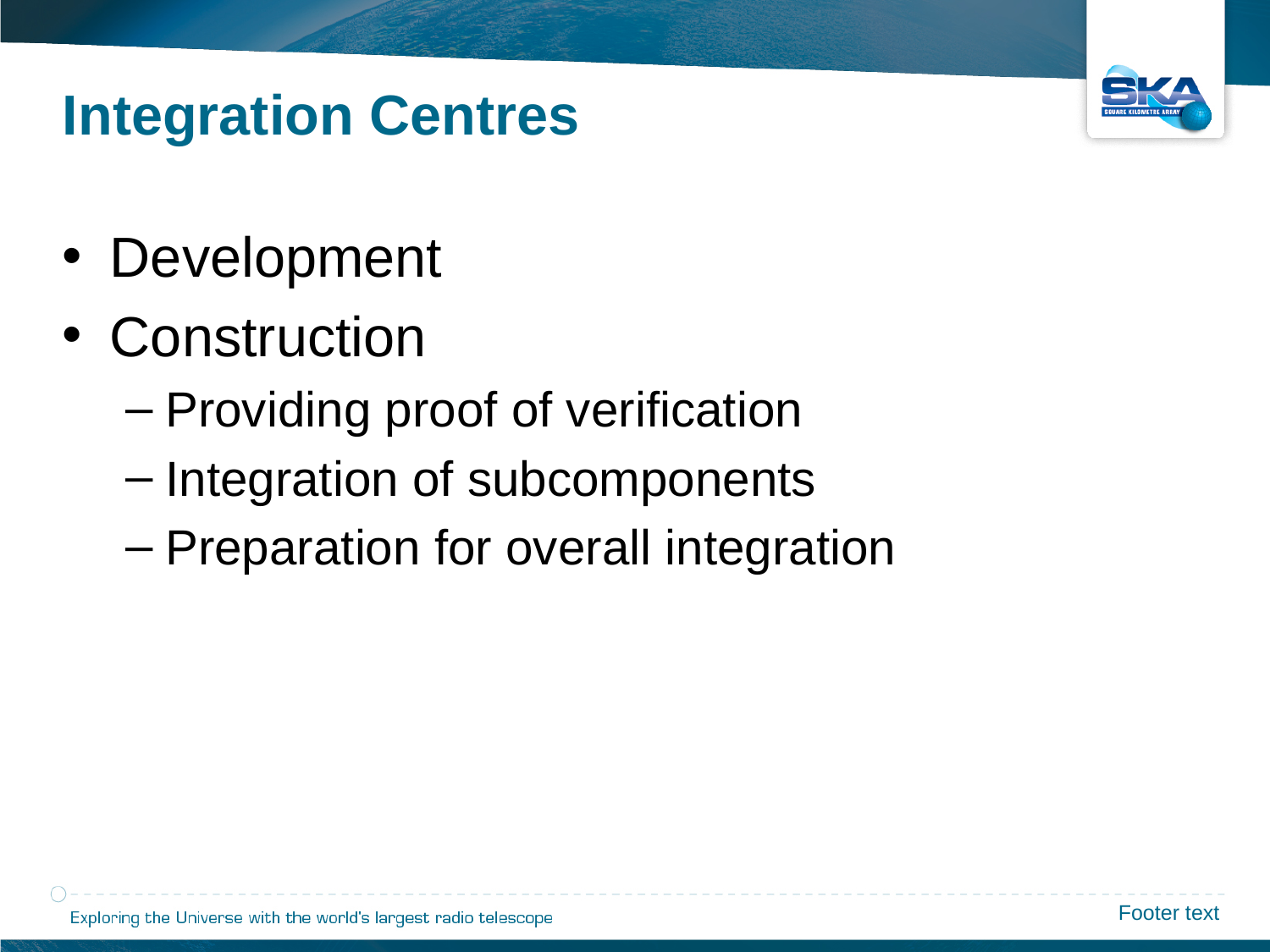

Integration Centres
Development
Construction
Providing proof of verification
Integration of subcomponents
Preparation for overall integration
Footer text